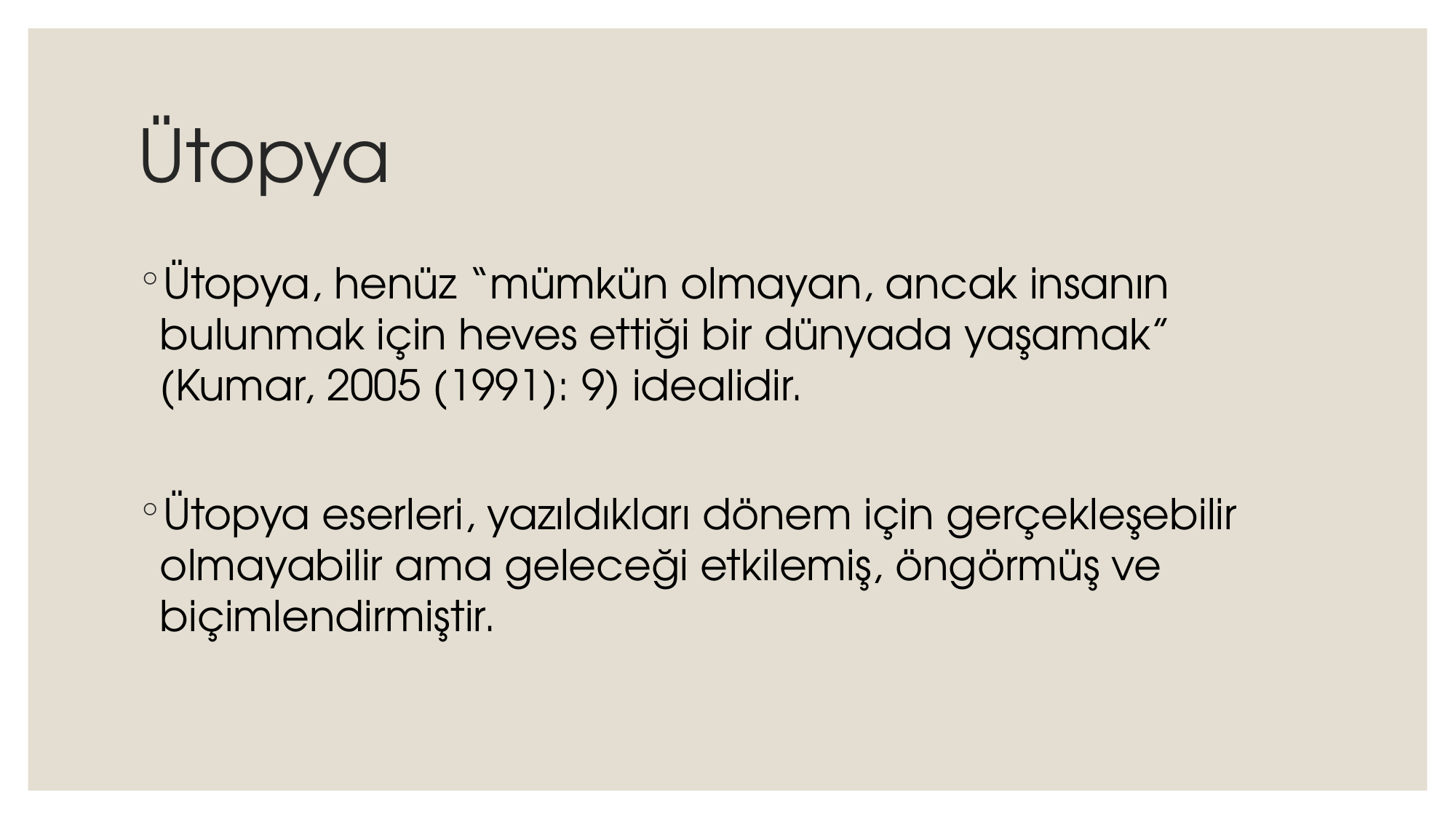

# Ütopya
Ütopya, henüz “mümkün olmayan, ancak insanın bulunmak için heves ettiği bir dünyada yaşamak” (Kumar, 2005 (1991): 9) idealidir.

Ütopya eserleri, yazıldıkları dönem için gerçekleşebilir olmayabilir ama geleceği etkilemiş, öngörmüş ve biçimlendirmiştir.